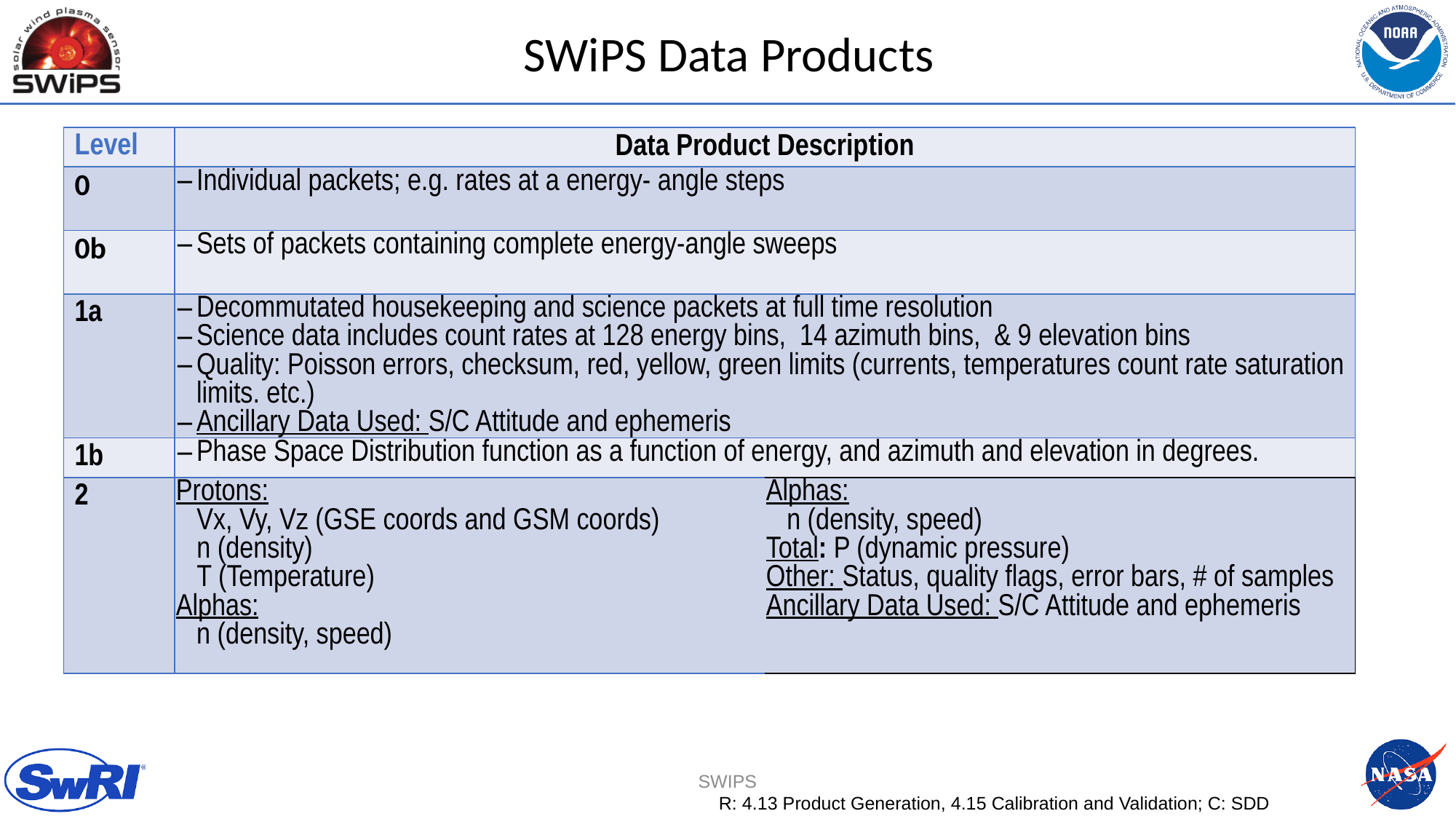

# SWiPS Data Products
| Level | Data Product Description |  |
| --- | --- | --- |
| 0 | Individual packets; e.g. rates at a energy- angle steps |  |
| 0b | Sets of packets containing complete energy-angle sweeps |  |
| 1a | Decommutated housekeeping and science packets at full time resolution Science data includes count rates at 128 energy bins, 14 azimuth bins, & 9 elevation bins Quality: Poisson errors, checksum, red, yellow, green limits (currents, temperatures count rate saturation limits. etc.) Ancillary Data Used: S/C Attitude and ephemeris |  |
| 1b | Phase Space Distribution function as a function of energy, and azimuth and elevation in degrees. |  |
| 2 | Protons: Vx, Vy, Vz (GSE coords and GSM coords) n (density) T (Temperature) Alphas: n (density, speed) | Alphas: n (density, speed) Total: P (dynamic pressure) Other: Status, quality flags, error bars, # of samples Ancillary Data Used: S/C Attitude and ephemeris |
SWIPS
R: 4.13 Product Generation, 4.15 Calibration and Validation; C: SDD